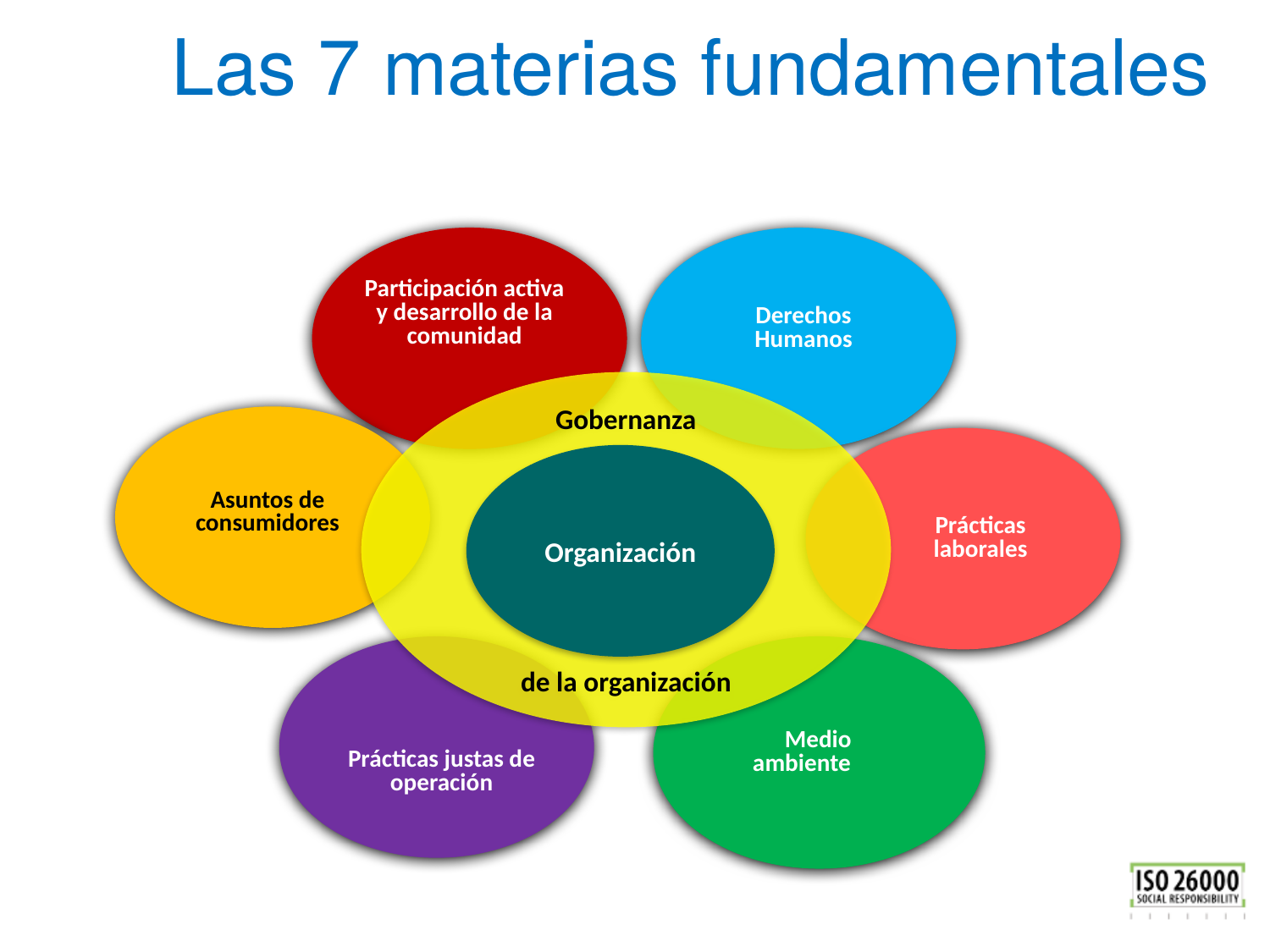

# Las 7 materias fundamentales

Derechos
Humanos
Participación activa y desarrollo de la comunidad
Gobernanza

de la organización
Asuntos de consumidores
Prácticas laborales
Organización
Prácticas justas de operación
      Medio
ambiente